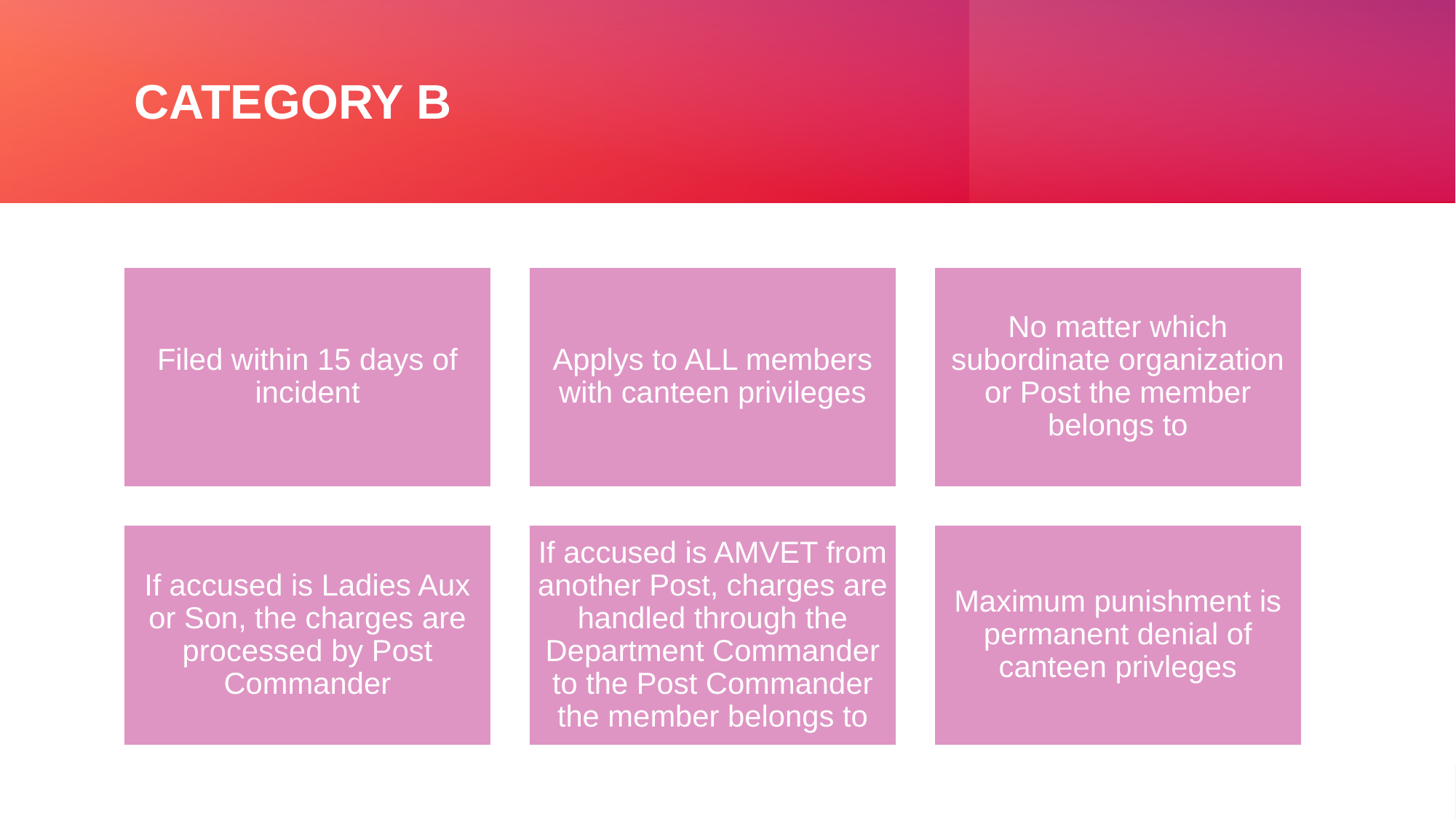

# CATEGORY B
Filed within 15 days of incident
Applys to ALL members with canteen privileges
No matter which subordinate organization or Post the member belongs to
If accused is Ladies Aux or Son, the charges are processed by Post Commander
If accused is AMVET from another Post, charges are handled through the Department Commander to the Post Commander the member belongs to
Maximum punishment is permanent denial of canteen privleges